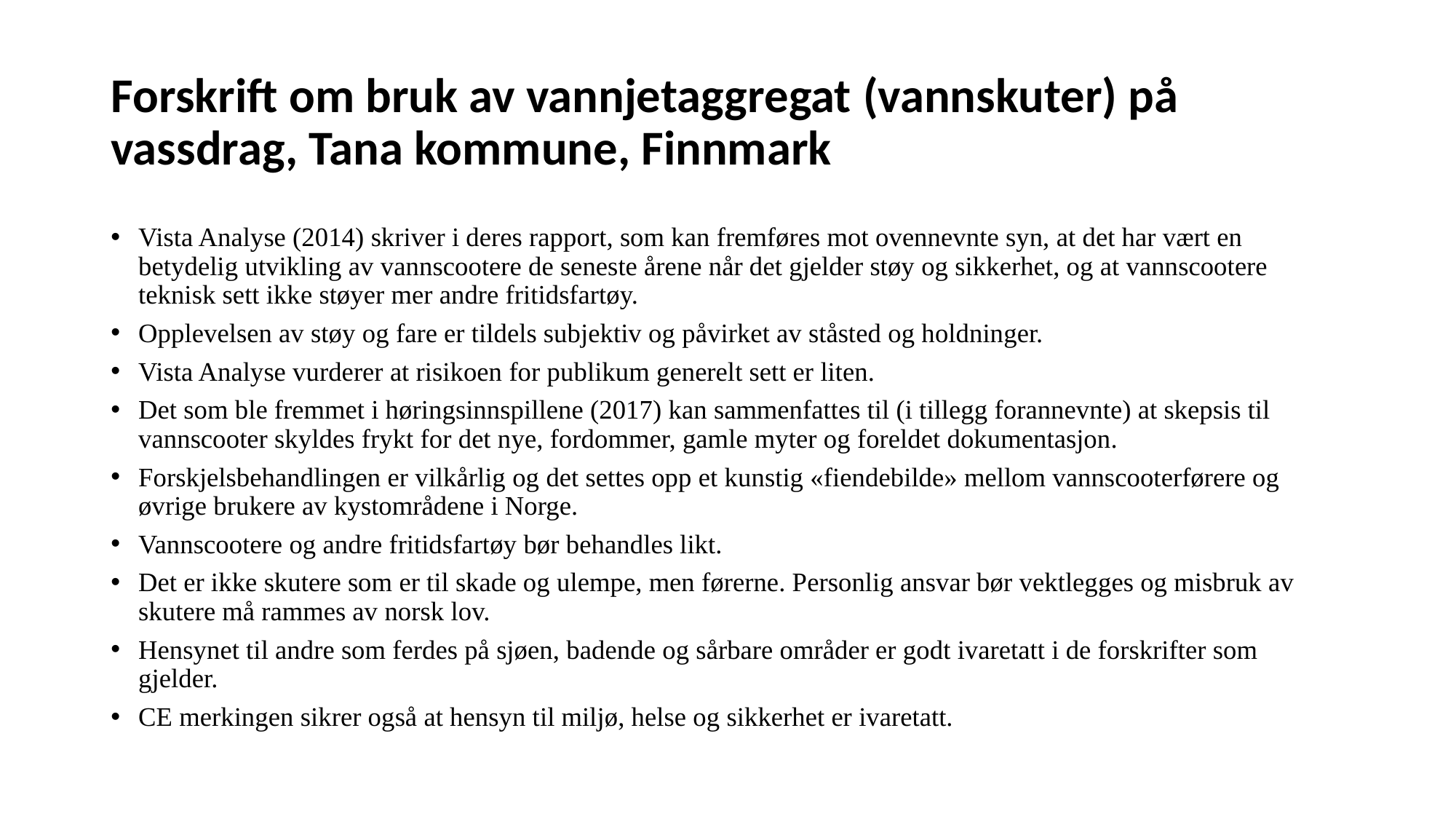

# Forskrift om bruk av vannjetaggregat (vannskuter) på vassdrag, Tana kommune, Finnmark
Vista Analyse (2014) skriver i deres rapport, som kan fremføres mot ovennevnte syn, at det har vært en betydelig utvikling av vannscootere de seneste årene når det gjelder støy og sikkerhet, og at vannscootere teknisk sett ikke støyer mer andre fritidsfartøy.
Opplevelsen av støy og fare er tildels subjektiv og påvirket av ståsted og holdninger.
Vista Analyse vurderer at risikoen for publikum generelt sett er liten.
Det som ble fremmet i høringsinnspillene (2017) kan sammenfattes til (i tillegg forannevnte) at skepsis til vannscooter skyldes frykt for det nye, fordommer, gamle myter og foreldet dokumentasjon.
Forskjelsbehandlingen er vilkårlig og det settes opp et kunstig «fiendebilde» mellom vannscooterførere og øvrige brukere av kystområdene i Norge.
Vannscootere og andre fritidsfartøy bør behandles likt.
Det er ikke skutere som er til skade og ulempe, men førerne. Personlig ansvar bør vektlegges og misbruk av skutere må rammes av norsk lov.
Hensynet til andre som ferdes på sjøen, badende og sårbare områder er godt ivaretatt i de forskrifter som gjelder.
CE merkingen sikrer også at hensyn til miljø, helse og sikkerhet er ivaretatt.